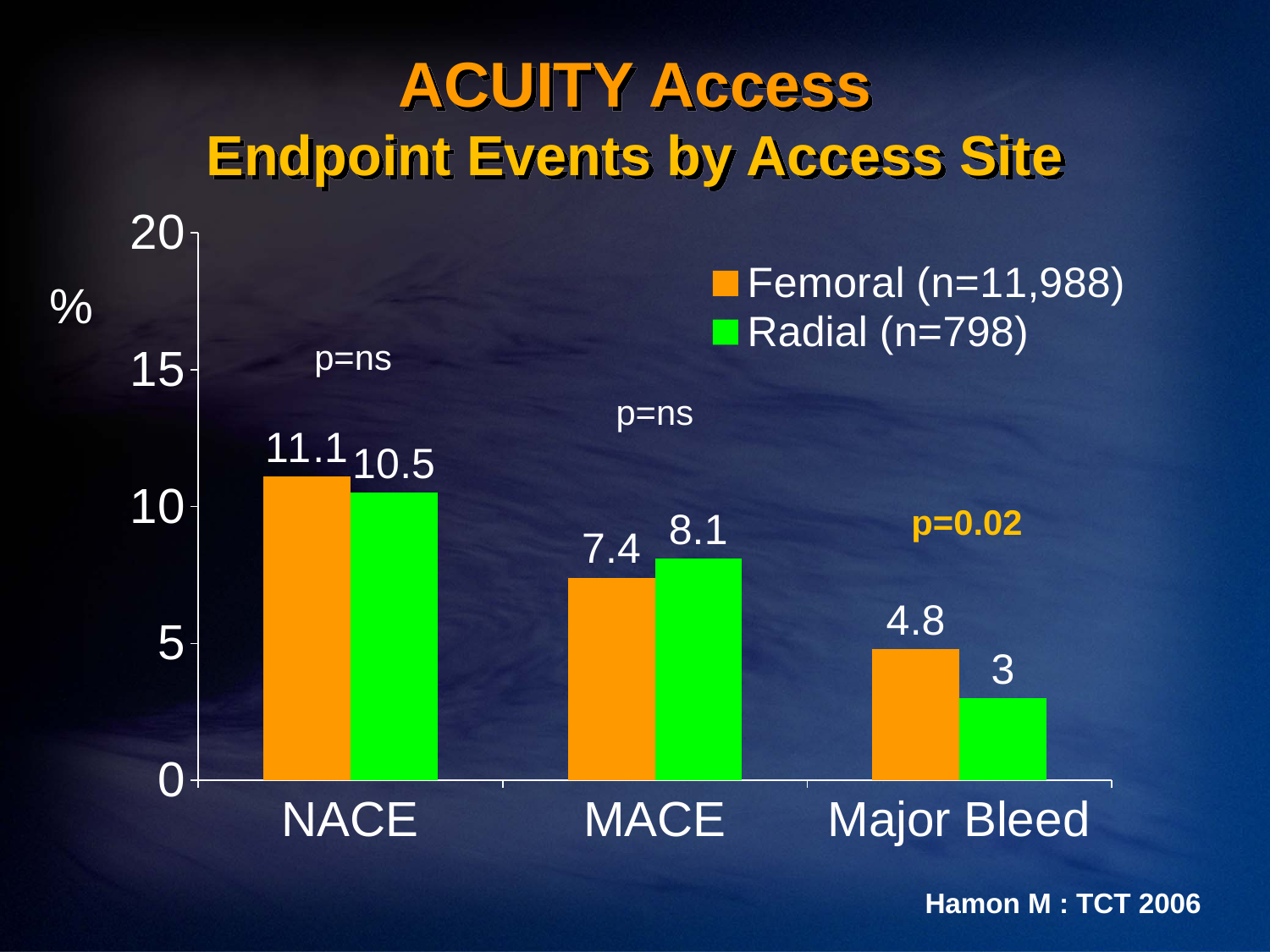

ACUITY Access
Endpoint Events by Access Site

### Chart

| Category | Femoral (n=11,988) | Radial (n=798) |
|---|---|---|
| NACE | 11.1 | 10.5 |
| MACE | 7.4 | 8.1 |
| Major Bleed | 4.8 | 3.0 |
%
p=ns
p=ns
p=0.02
Hamon M : TCT 2006